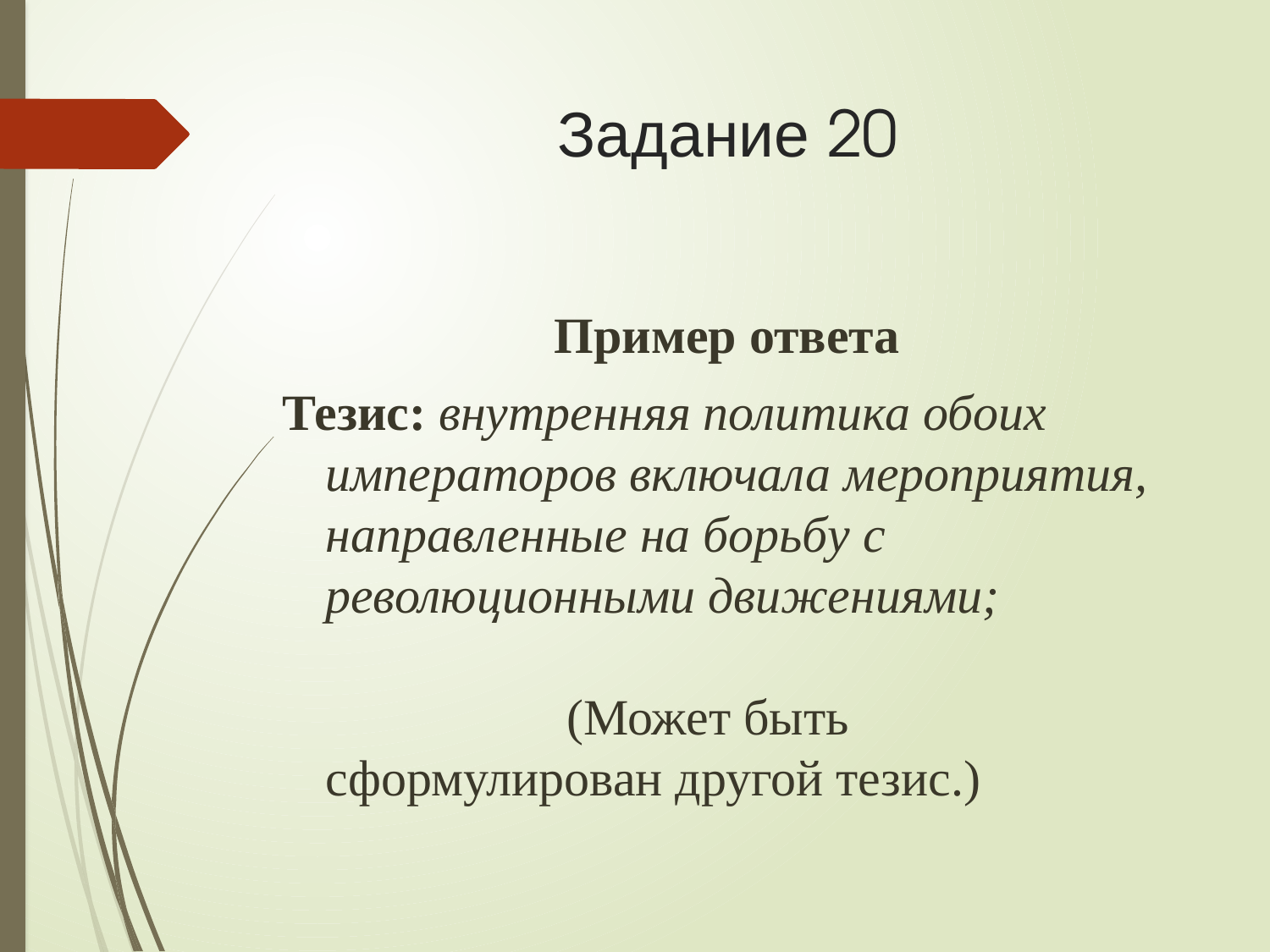

# Задание 20
Пример ответа
Тезис: внутренняя политика обоих императоров включала мероприятия, направленные на борьбу с революционными движениями;                                                                                                    (Может быть сформулирован другой тезис.)